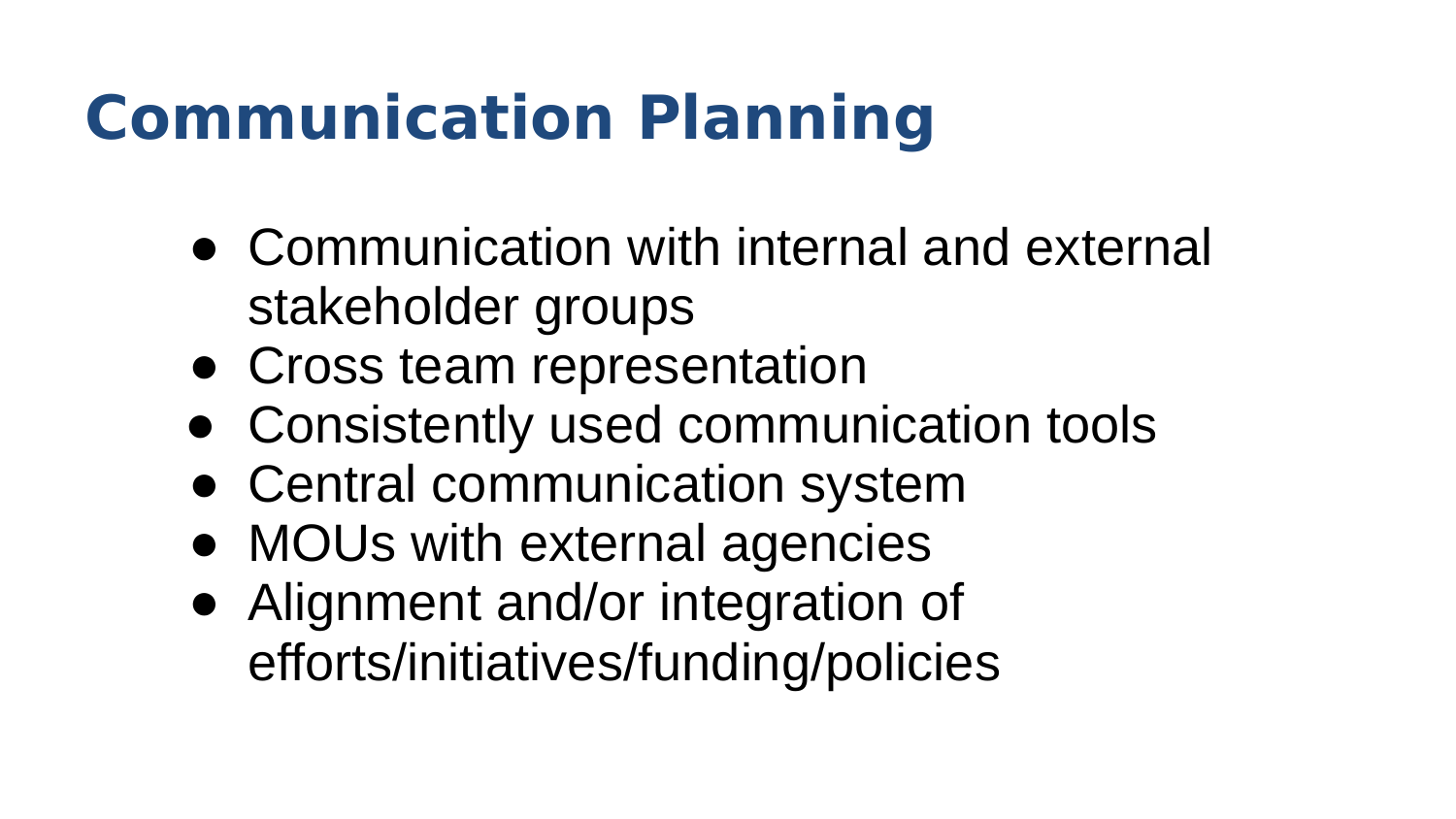

# Communication Planning
Communication with internal and external stakeholder groups
Cross team representation
Consistently used communication tools
Central communication system
MOUs with external agencies
Alignment and/or integration of efforts/initiatives/funding/policies